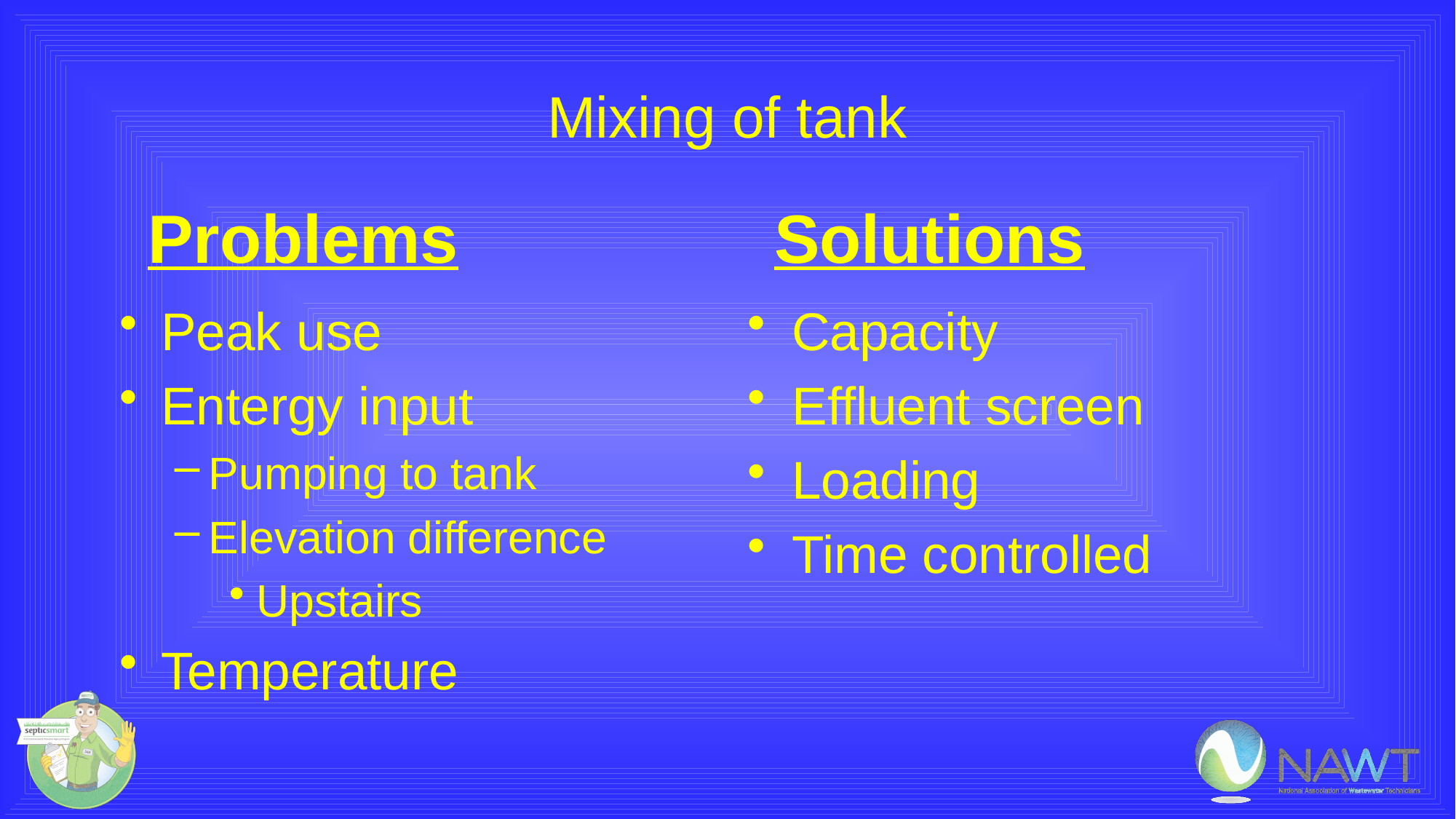

# Mixing of tank
Problems
Solutions
Peak use
Entergy input
Pumping to tank
Elevation difference
Upstairs
Temperature
Capacity
Effluent screen
Loading
Time controlled